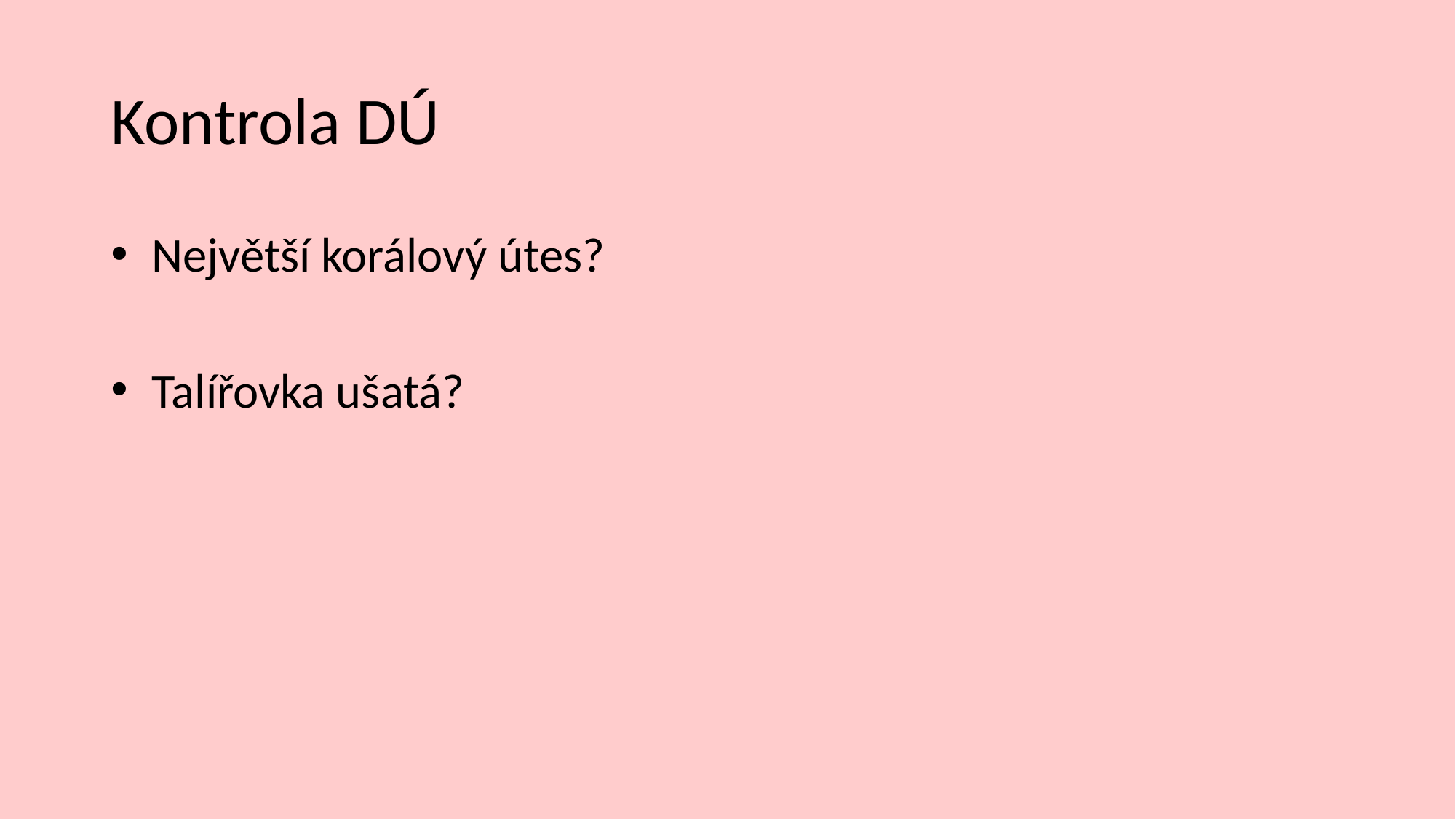

# Kontrola DÚ
Největší korálový útes?

Talířovka ušatá?